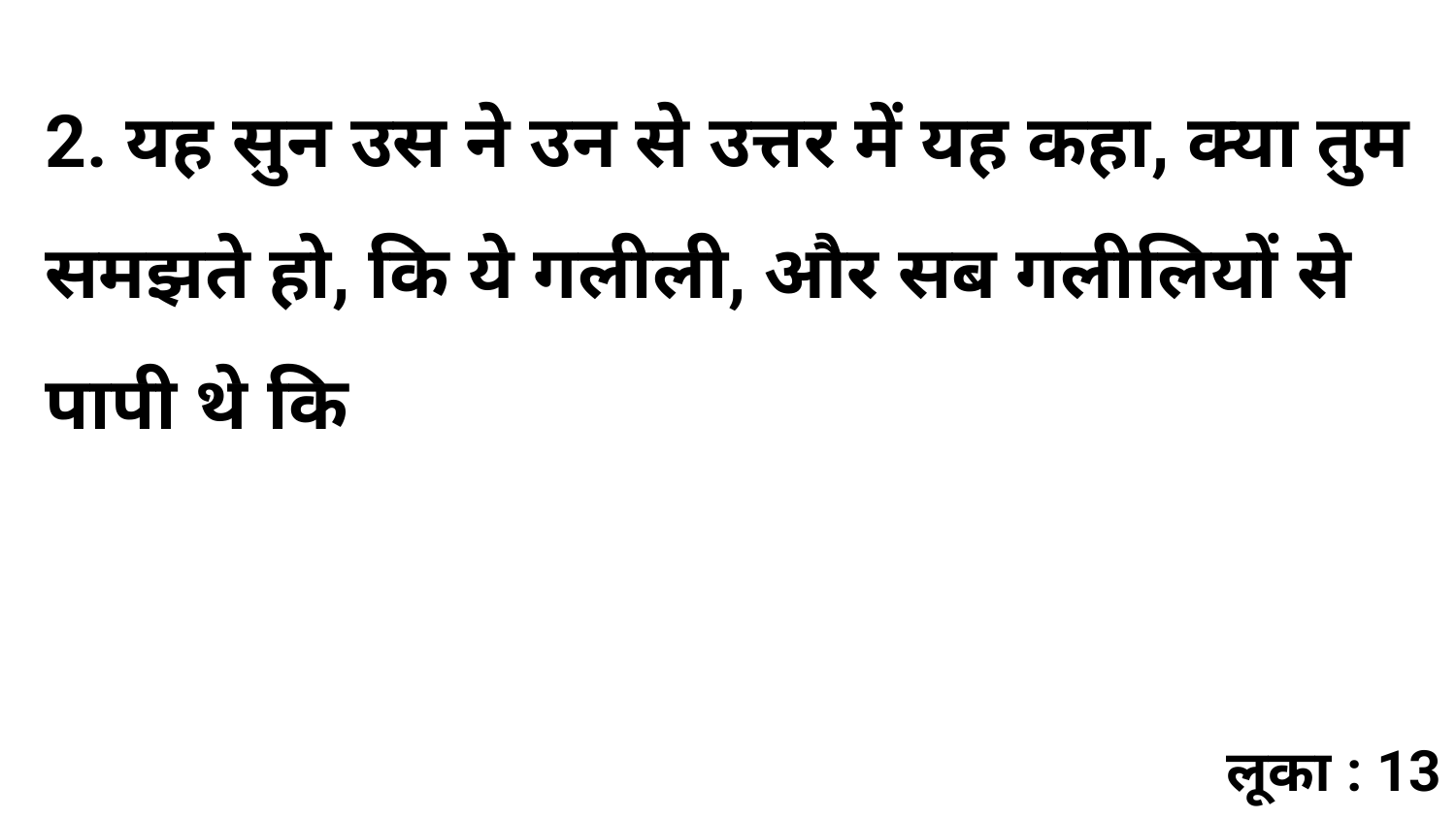

2. यह सुन उस ने उन से उत्तर में यह कहा, क्या तुम समझते हो, कि ये गलीली, और सब गलीलियों से पापी थे कि
लूका : 13